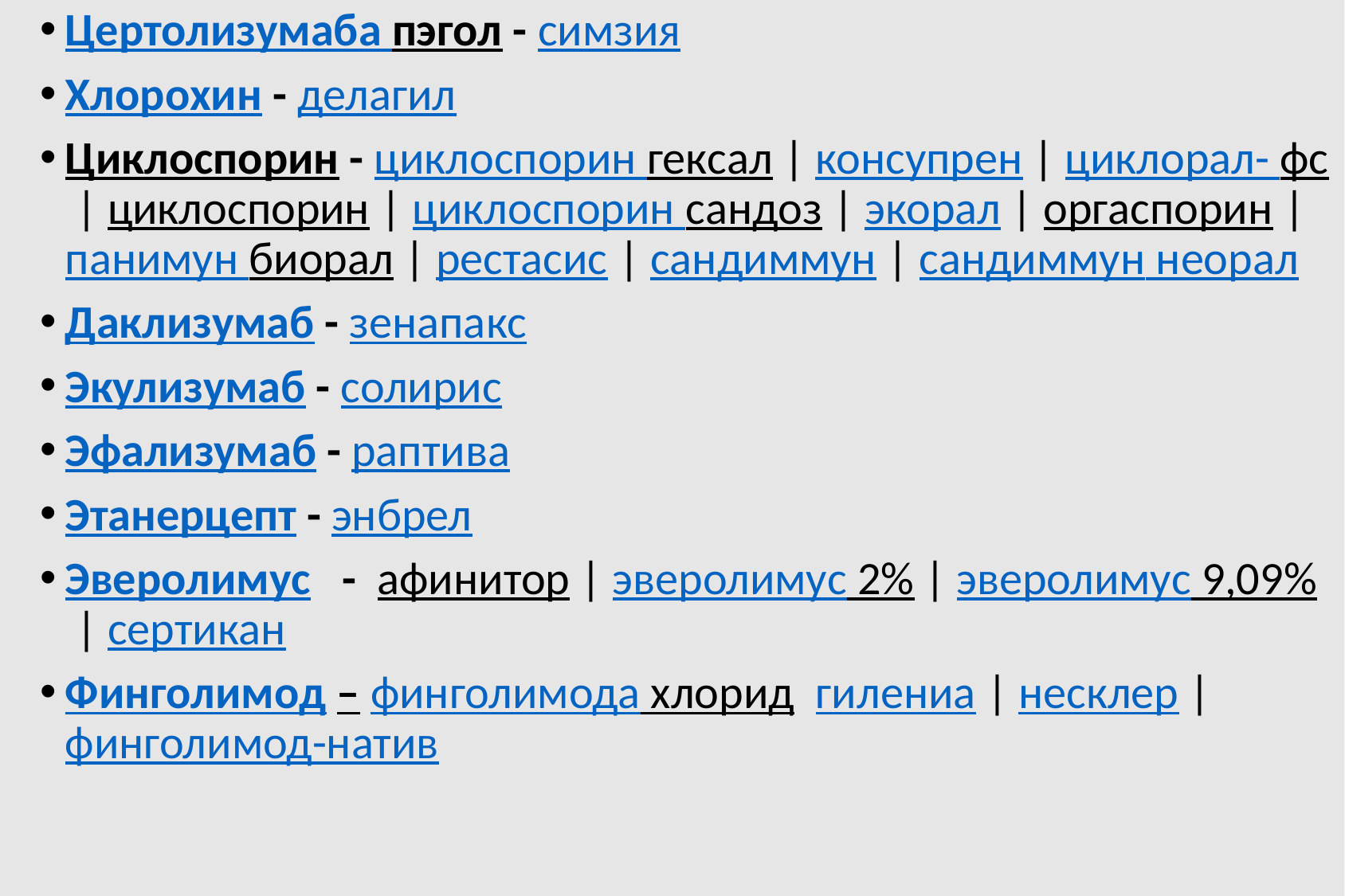

Цертолизумаба пэгол - симзия
Хлорохин - делагил
Циклоспорин - циклоспорин гексал | консупрен | циклорал- фс | циклоспорин | циклоспорин сандоз | экорал | оргаспорин | панимун биорал | рестасис | сандиммун | сандиммун неорал
Даклизумаб - зенапакс
Экулизумаб - солирис
Эфализумаб - раптива
Этанерцепт - энбрел
Эверолимус   -  афинитор | эверолимус 2% | эверолимус 9,09% | сертикан
Финголимод – финголимода хлорид  гилениа | несклер | финголимод-натив